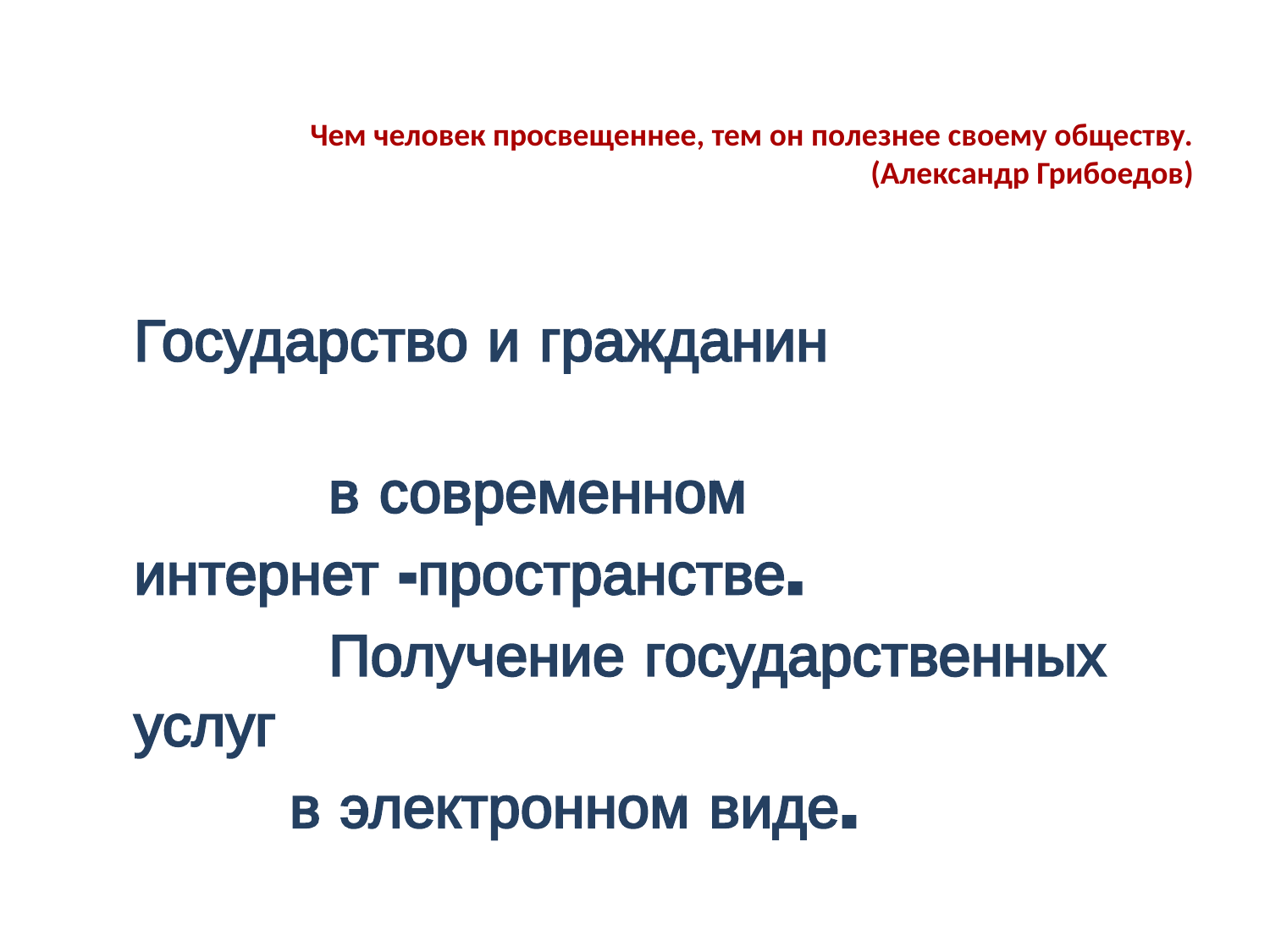

# Чем человек просвещеннее, тем он полезнее своему обществу. (Александр Грибоедов)
Государство и гражданин
          в современном
интернет -пространстве.
          Получение государственных услуг
        в электронном виде.